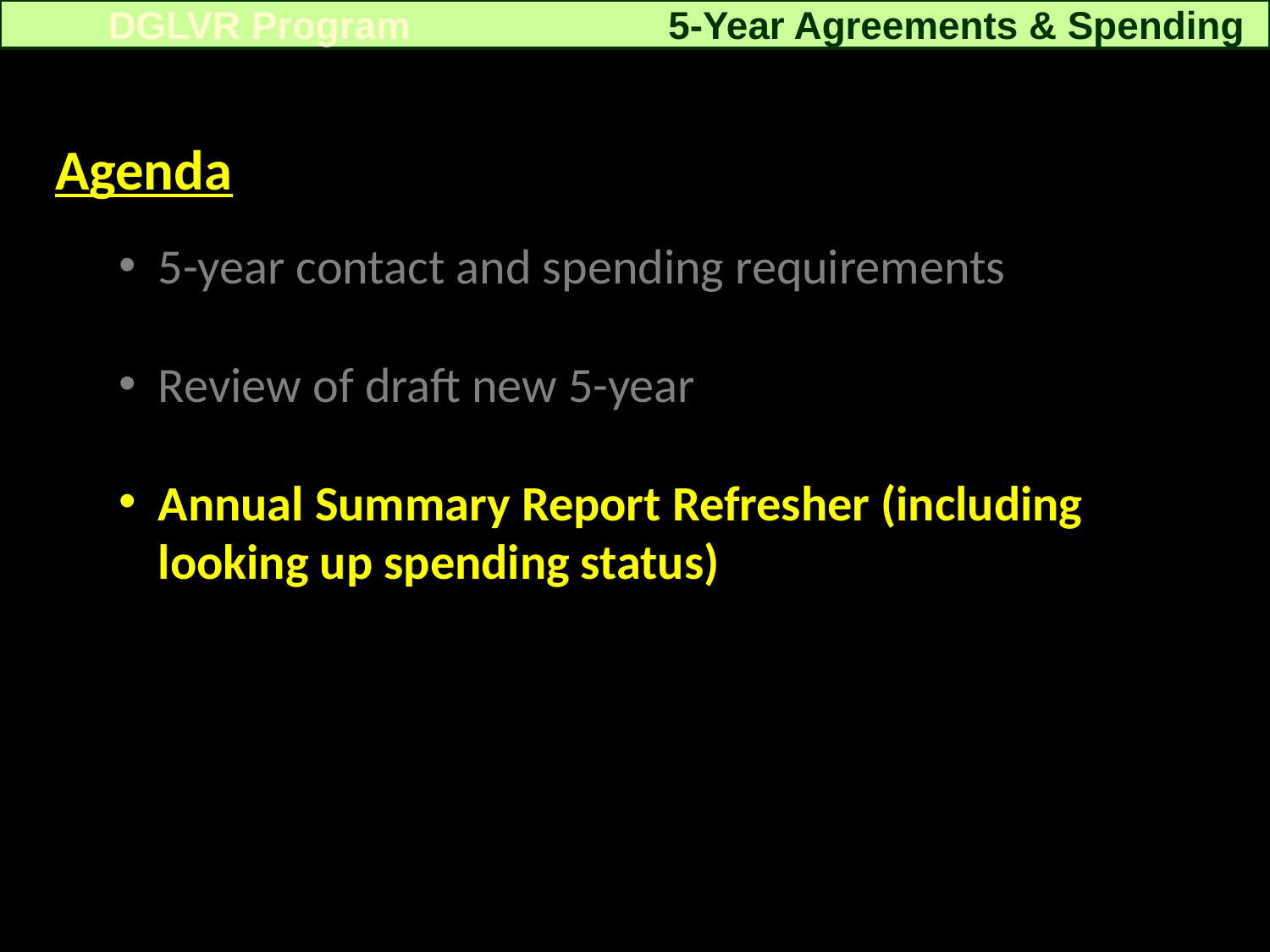

5-Year Agreements & Spending
DGLVR Program
Agenda

5-year contact and spending requirements

Review of draft new 5-year

Annual Summary Report Refresher (including looking up spending status)